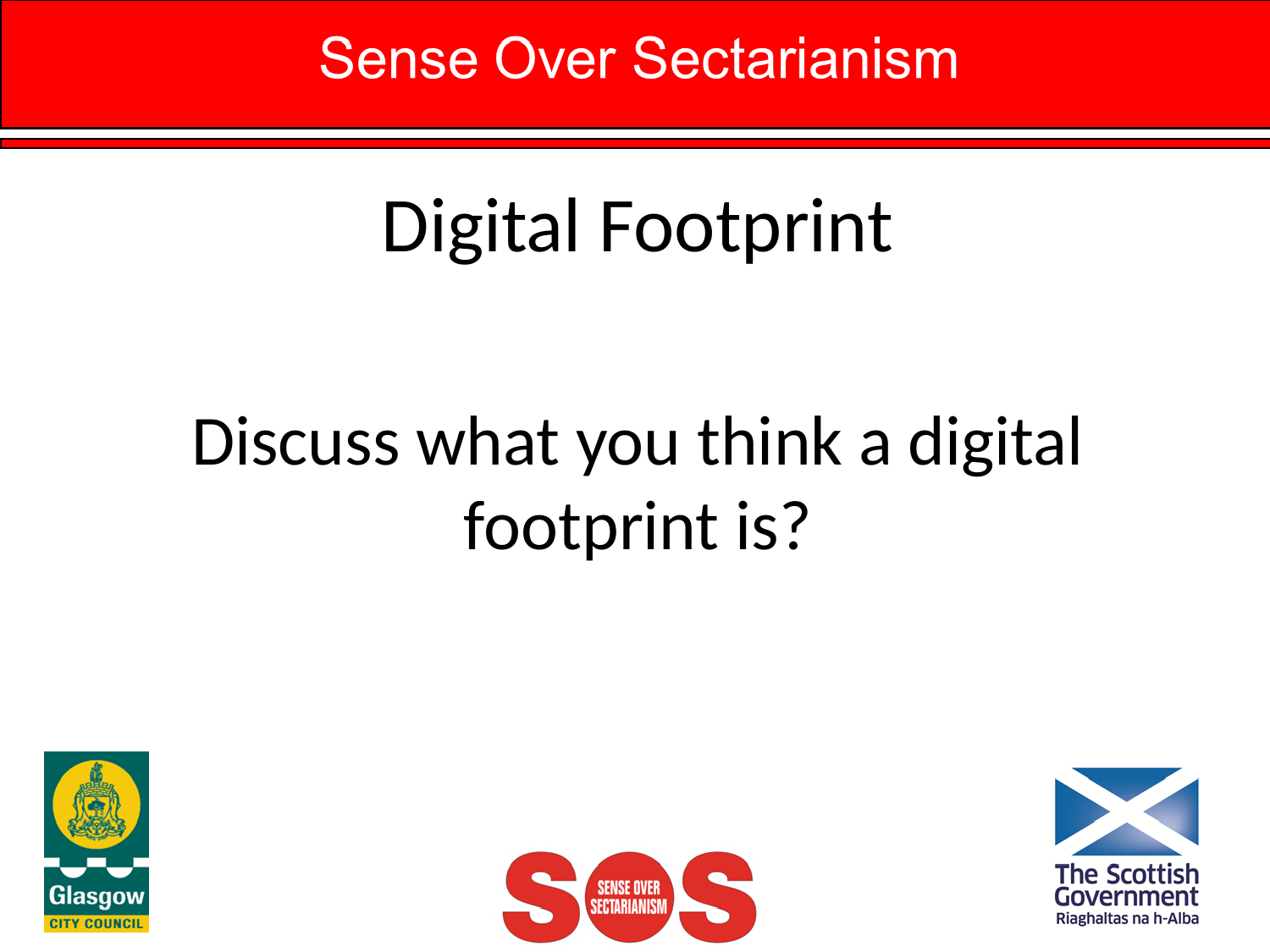

# Digital Footprint

Discuss what you think a digital footprint is?